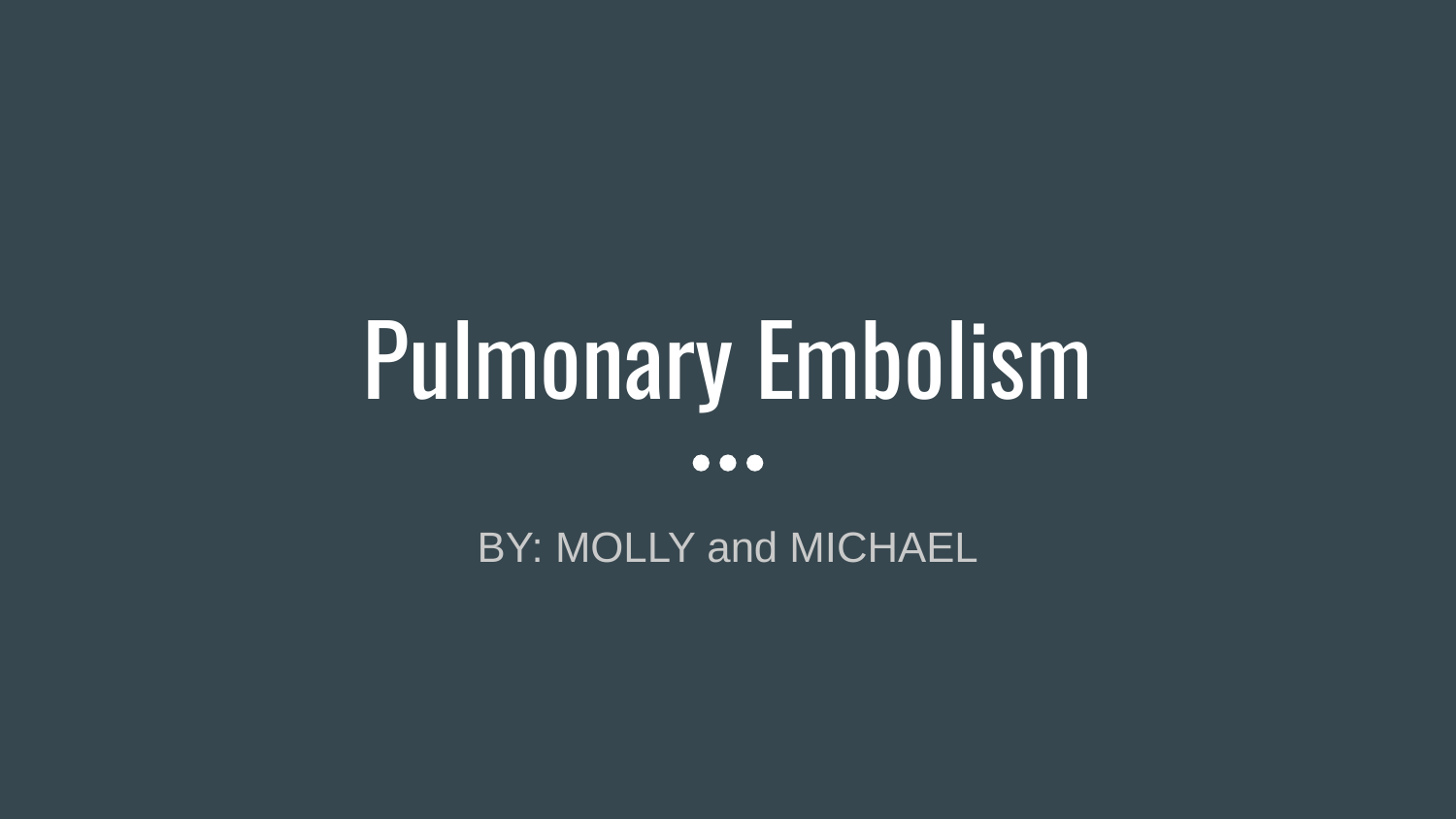

# Pulmonary Embolism
BY: MOLLY and MICHAEL